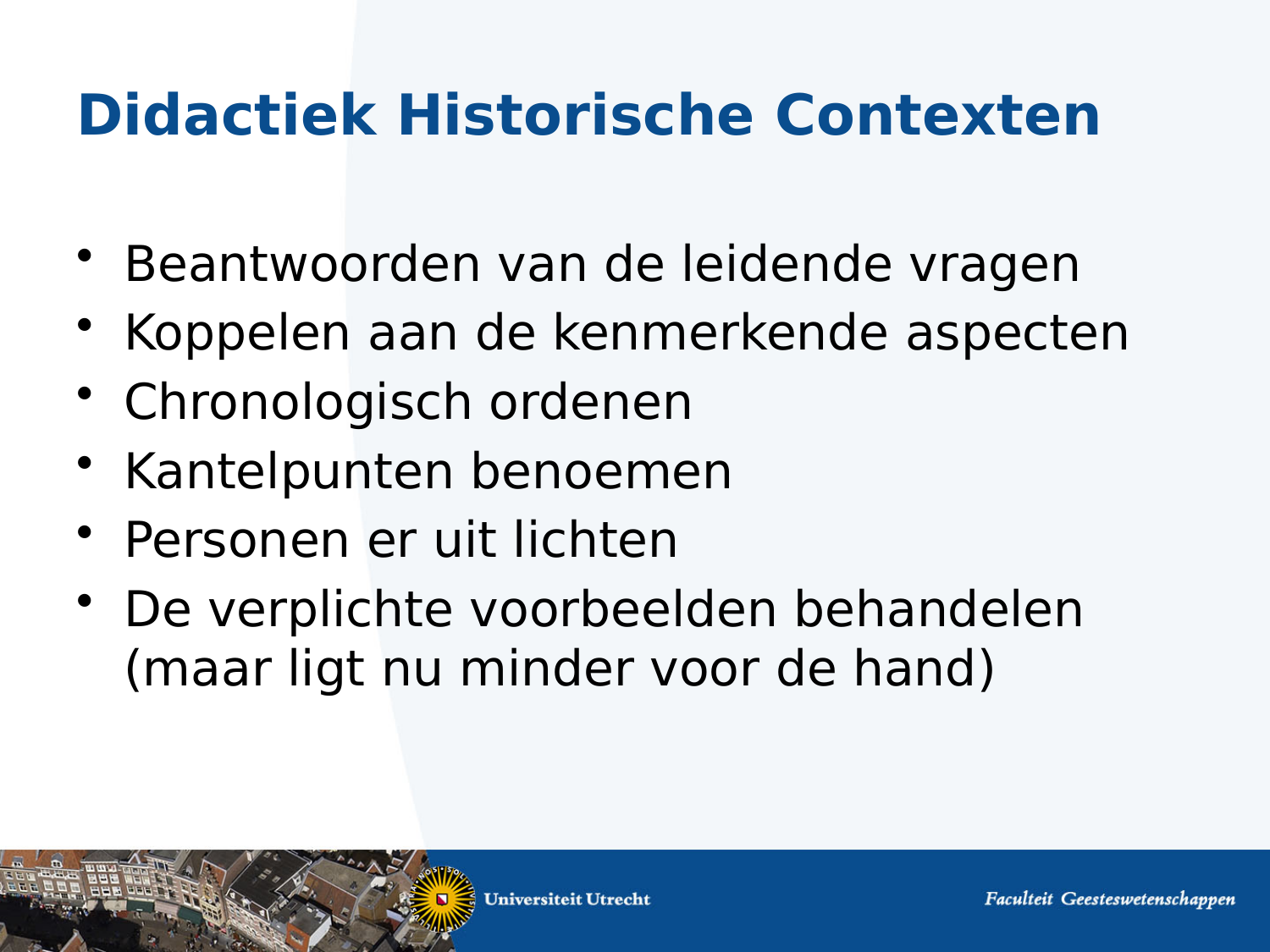

# Didactiek Historische Contexten

Beantwoorden van de leidende vragen
Koppelen aan de kenmerkende aspecten
Chronologisch ordenen
Kantelpunten benoemen
Personen er uit lichten
De verplichte voorbeelden behandelen (maar ligt nu minder voor de hand)